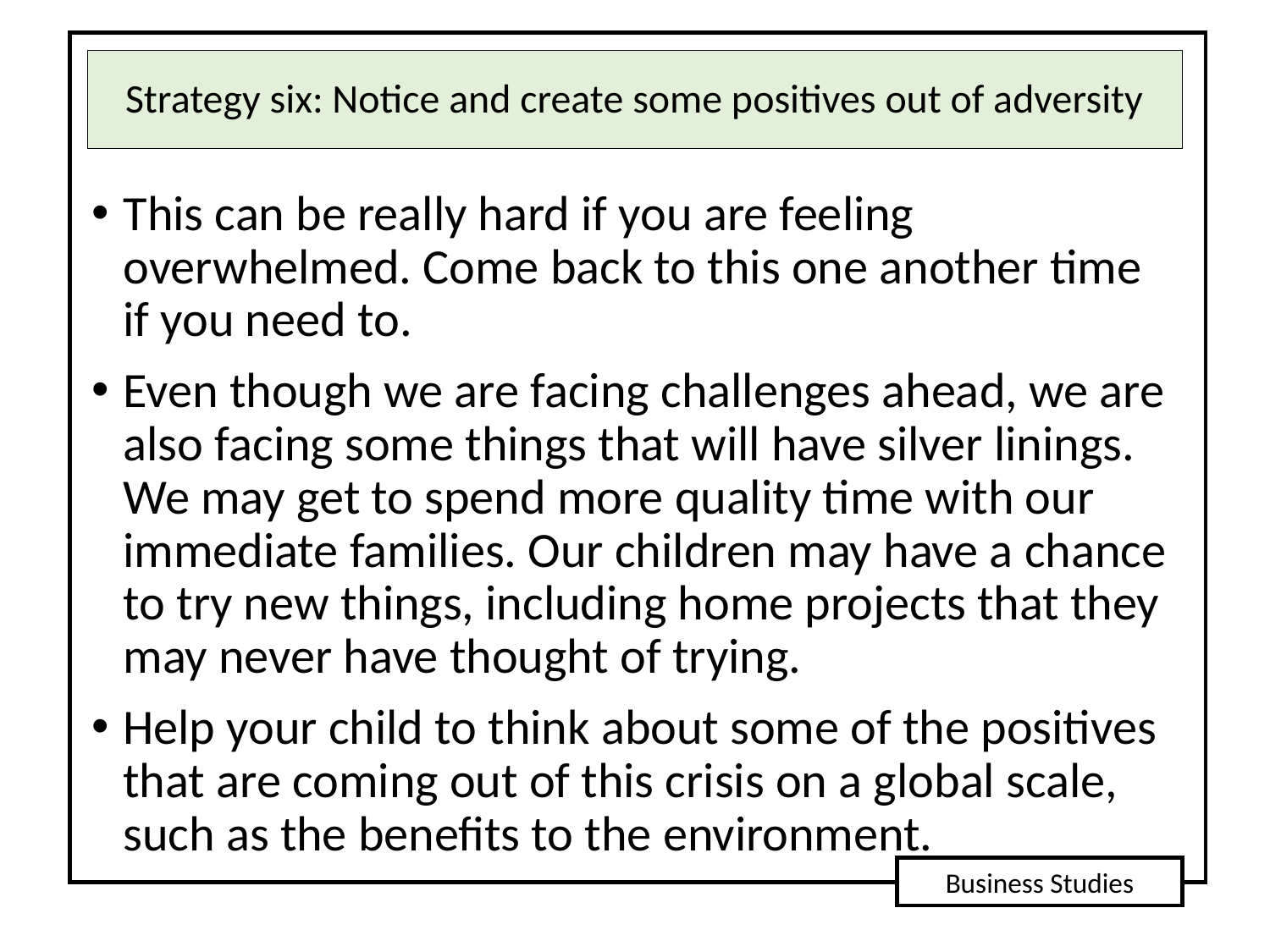

# Strategy six: Notice and create some positives out of adversity
This can be really hard if you are feeling overwhelmed. Come back to this one another time if you need to.
Even though we are facing challenges ahead, we are also facing some things that will have silver linings. We may get to spend more quality time with our immediate families. Our children may have a chance to try new things, including home projects that they may never have thought of trying.
Help your child to think about some of the positives that are coming out of this crisis on a global scale, such as the benefits to the environment.